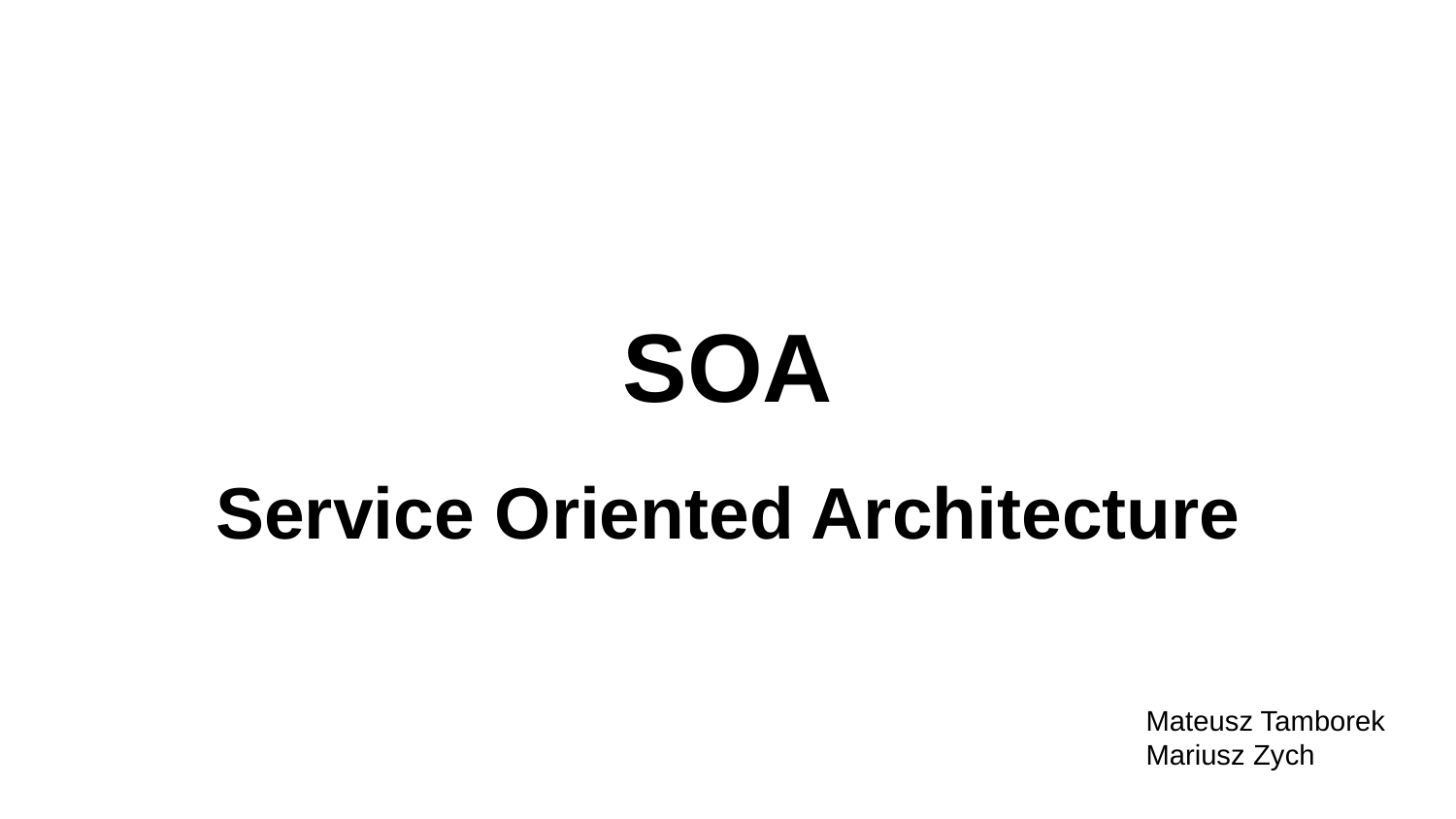

# SOA
Service Oriented Architecture
Mateusz Tamborek
Mariusz Zych